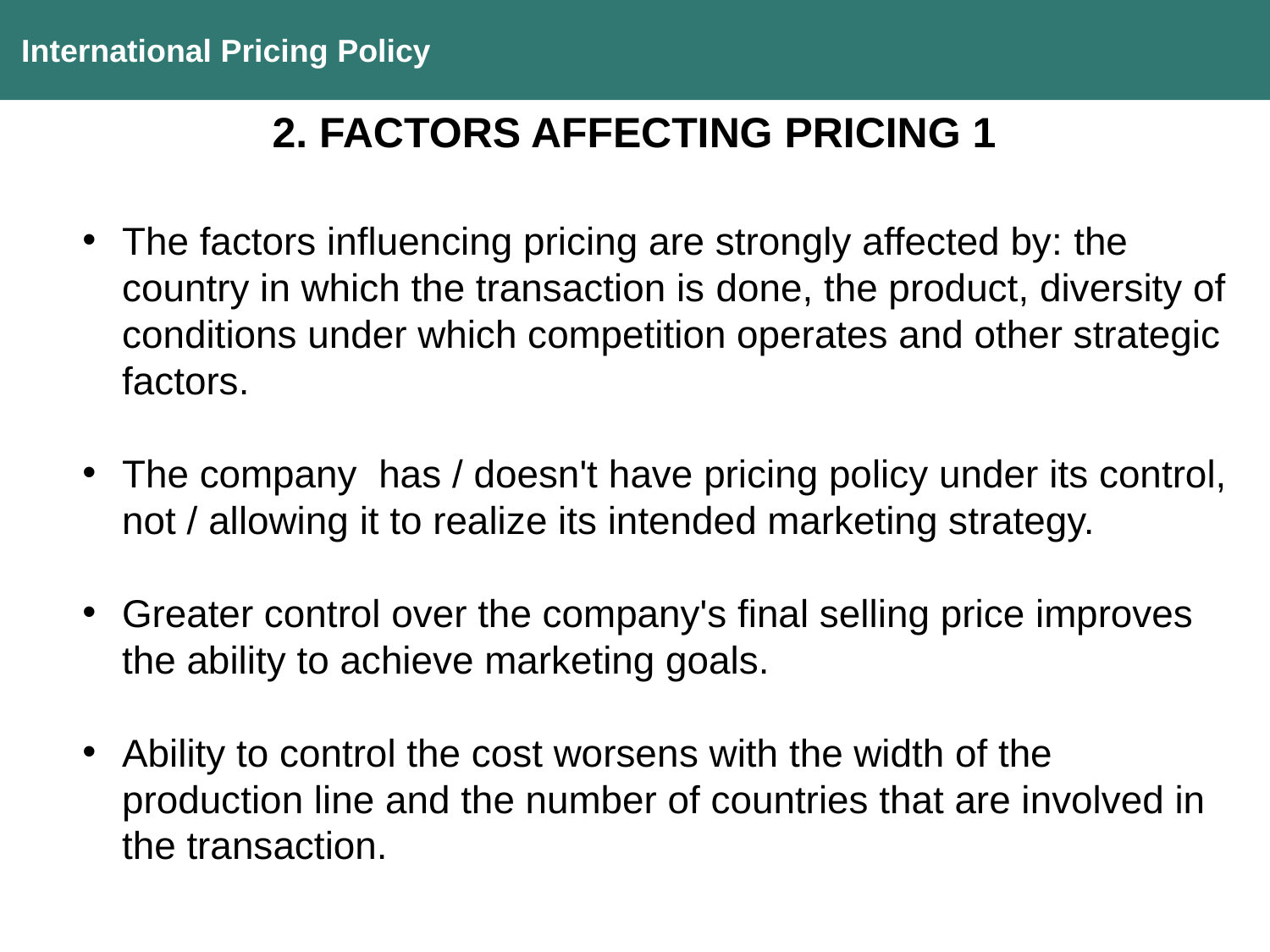

International Pricing Policy
2. FACTORS AFFECTING PRICING 1
The factors influencing pricing are strongly affected by: the country in which the transaction is done, the product, diversity of conditions under which competition operates and other strategic factors.

The company  has / doesn't have pricing policy under its control, not / allowing it to realize its intended marketing strategy.

Greater control over the company's final selling price improves the ability to achieve marketing goals.

Ability to control the cost worsens with the width of the production line and the number of countries that are involved in the transaction.